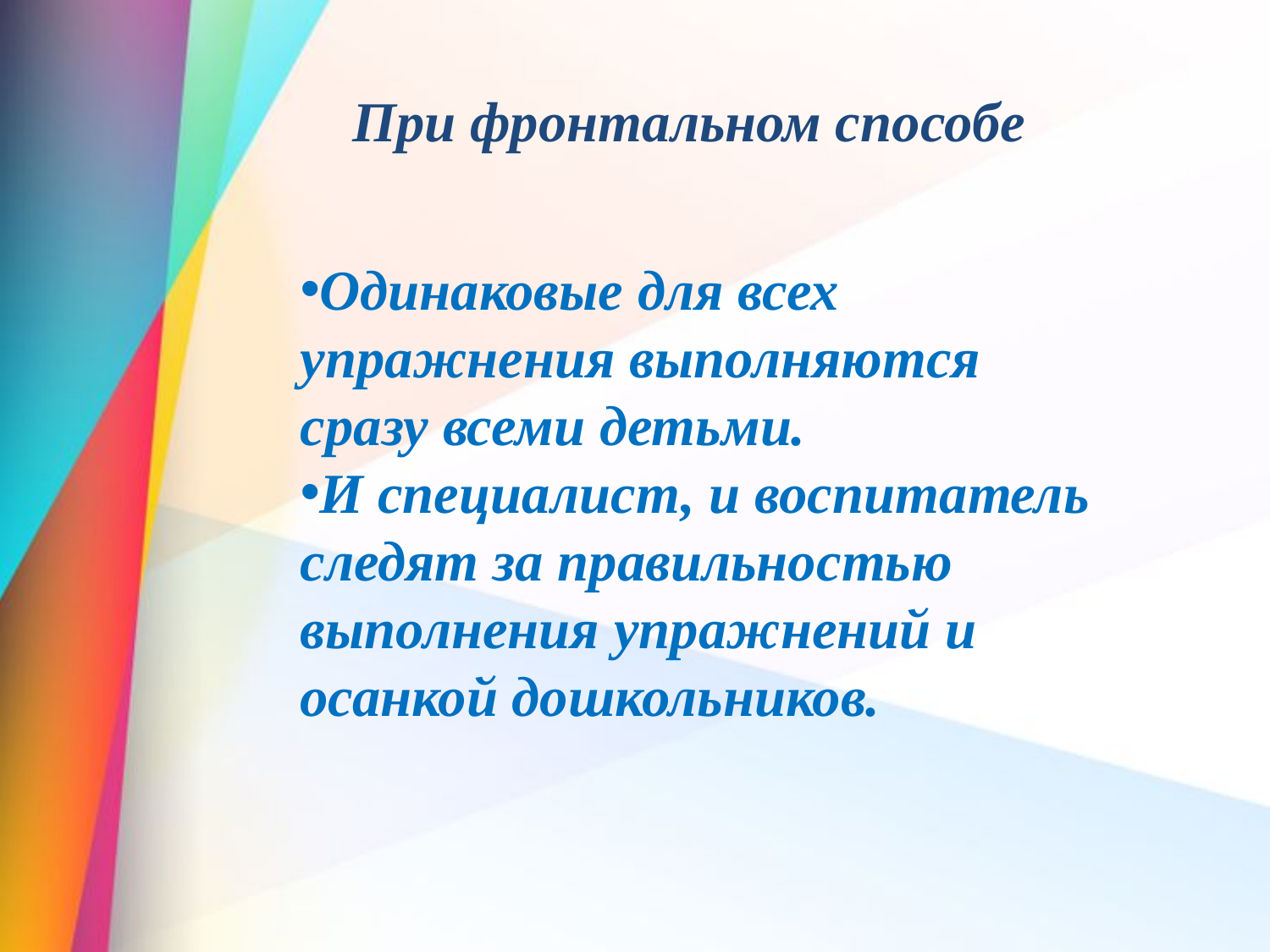

При фронтальном способе
Одинаковые для всех упражнения выполняются сразу всеми детьми.
И специалист, и воспитатель следят за правильностью выполнения упражнений и осанкой дошкольников.